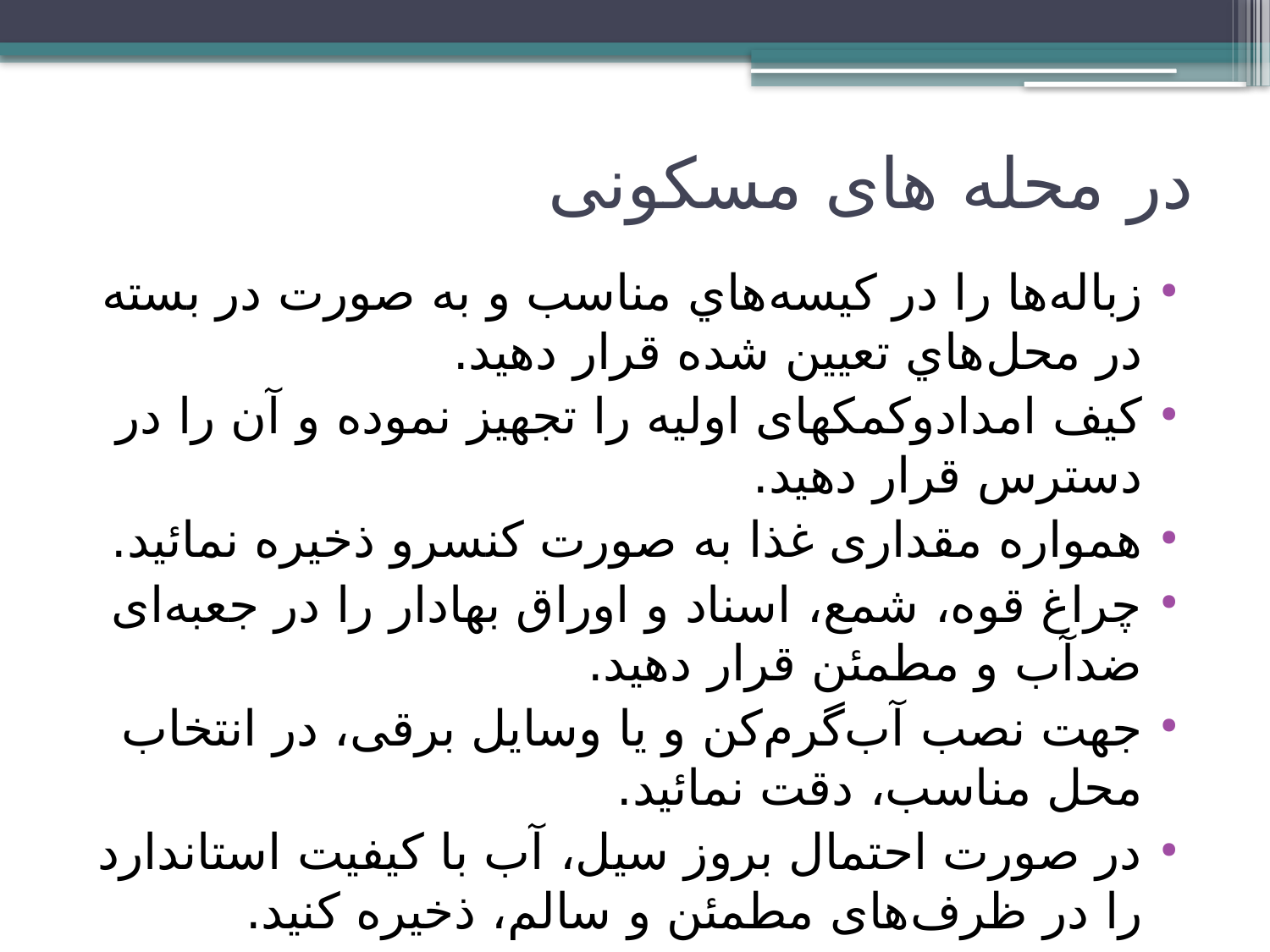

# در محله های مسکونی
زباله‌ها را در كيسه‌هاي مناسب و به صورت در بسته در محل‌هاي تعيين شده قرار دهيد.
کیف امدادوکمکهای اولیه را تجهیز نموده و آن را در دسترس قرار دهید.
همواره مقداری غذا به صورت کنسرو ذخیره نمائید.
چراغ قوه، شمع، اسناد و اوراق بهادار را در جعبه‌ای ضدآب و مطمئن قرار دهید.
جهت نصب آب‌گرم‌کن و یا وسایل برقی، در انتخاب محل مناسب، دقت نمائيد.
در صورت احتمال بروز سیل، آب با كيفيت استاندارد را در ظرف‌های مطمئن و سالم، ذخیره کنید.